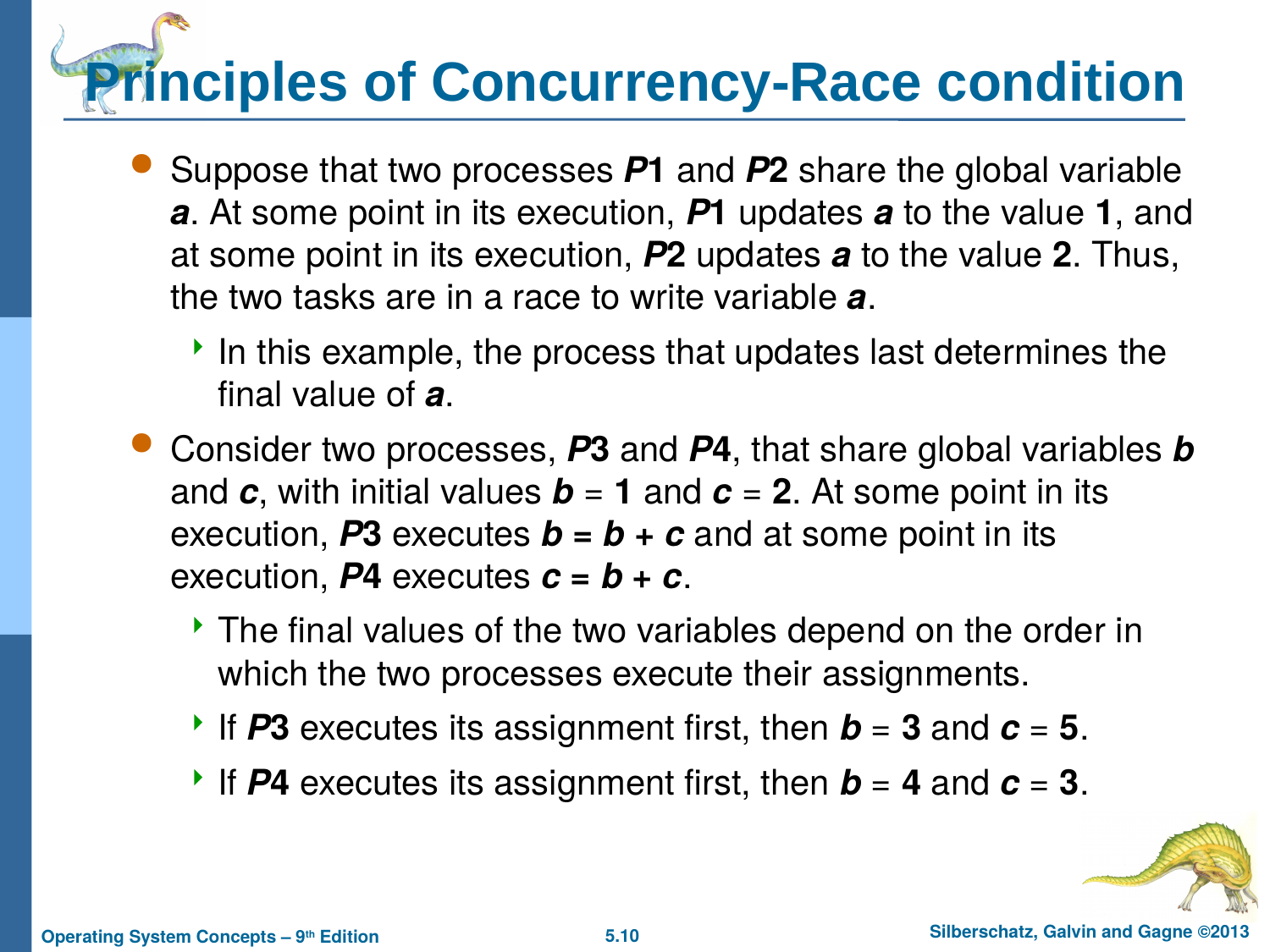

# Principles of Concurrency-Race condition
Suppose that two processes P1 and P2 share the global variable a. At some point in its execution, P1 updates a to the value 1, and at some point in its execution, P2 updates a to the value 2. Thus, the two tasks are in a race to write variable a.
In this example, the process that updates last determines the final value of a.
Consider two processes, P3 and P4, that share global variables b and c, with initial values b = 1 and c = 2. At some point in its execution, P3 executes b = b + c and at some point in its execution, P4 executes c = b + c.
The final values of the two variables depend on the order in which the two processes execute their assignments.
If P3 executes its assignment first, then b = 3 and c = 5.
If P4 executes its assignment first, then b = 4 and c = 3.